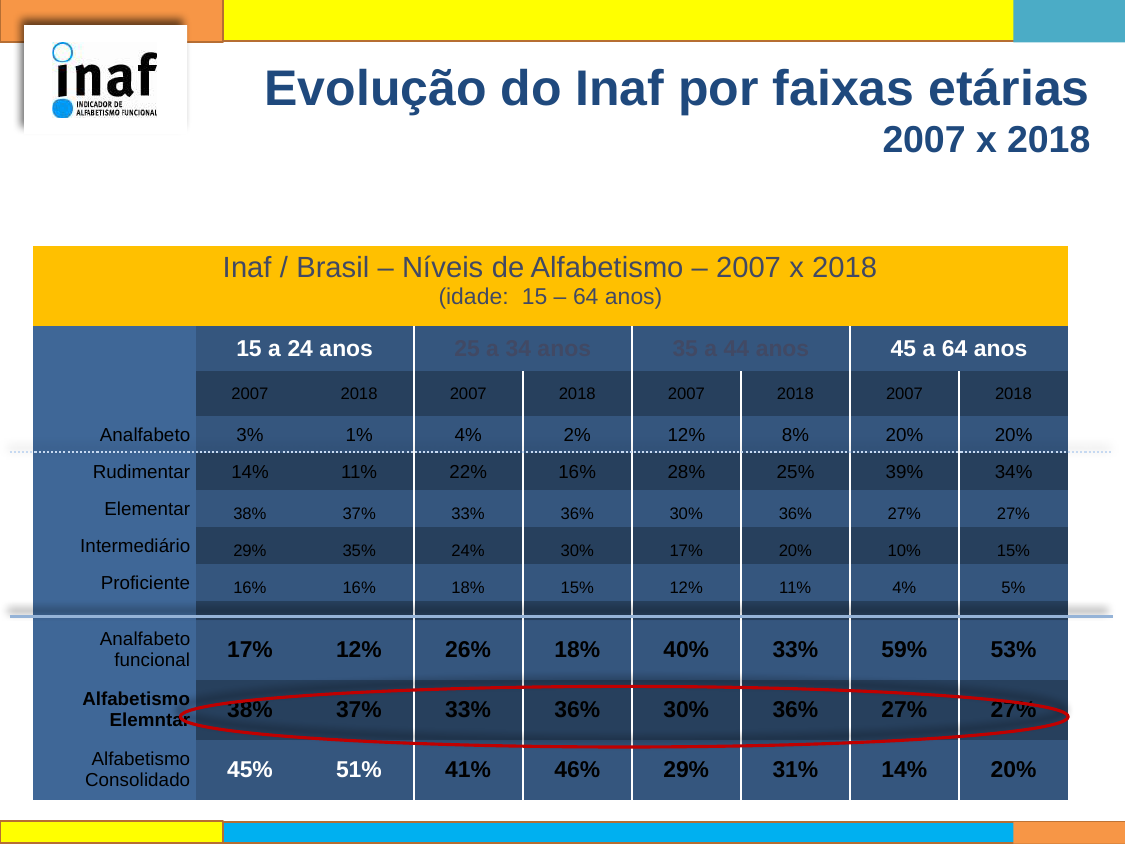

# Evolução do Inaf por faixas etárias 2007 x 2018
| Inaf / Brasil – Níveis de Alfabetismo – 2007 x 2018 (idade: 15 – 64 anos) |  |  |  |  |  |  |  |  |
| --- | --- | --- | --- | --- | --- | --- | --- | --- |
|  | 15 a 24 anos |  | 25 a 34 anos |  | 35 a 44 anos |  | 45 a 64 anos |  |
|  | 2007 | 2018 | 2007 | 2018 | 2007 | 2018 | 2007 | 2018 |
| Analfabeto | 3% | 1% | 4% | 2% | 12% | 8% | 20% | 20% |
| Rudimentar | 14% | 11% | 22% | 16% | 28% | 25% | 39% | 34% |
| Elementar | 38% | 37% | 33% | 36% | 30% | 36% | 27% | 27% |
| Intermediário | 29% | 35% | 24% | 30% | 17% | 20% | 10% | 15% |
| Proficiente | 16% | 16% | 18% | 15% | 12% | 11% | 4% | 5% |
|  |  |  |  |  |  |  |  |  |
| Analfabeto funcional | 17% | 12% | 26% | 18% | 40% | 33% | 59% | 53% |
| Alfabetismo Elemntar | 38% | 37% | 33% | 36% | 30% | 36% | 27% | 27% |
| Alfabetismo Consolidado | 45% | 51% | 41% | 46% | 29% | 31% | 14% | 20% |